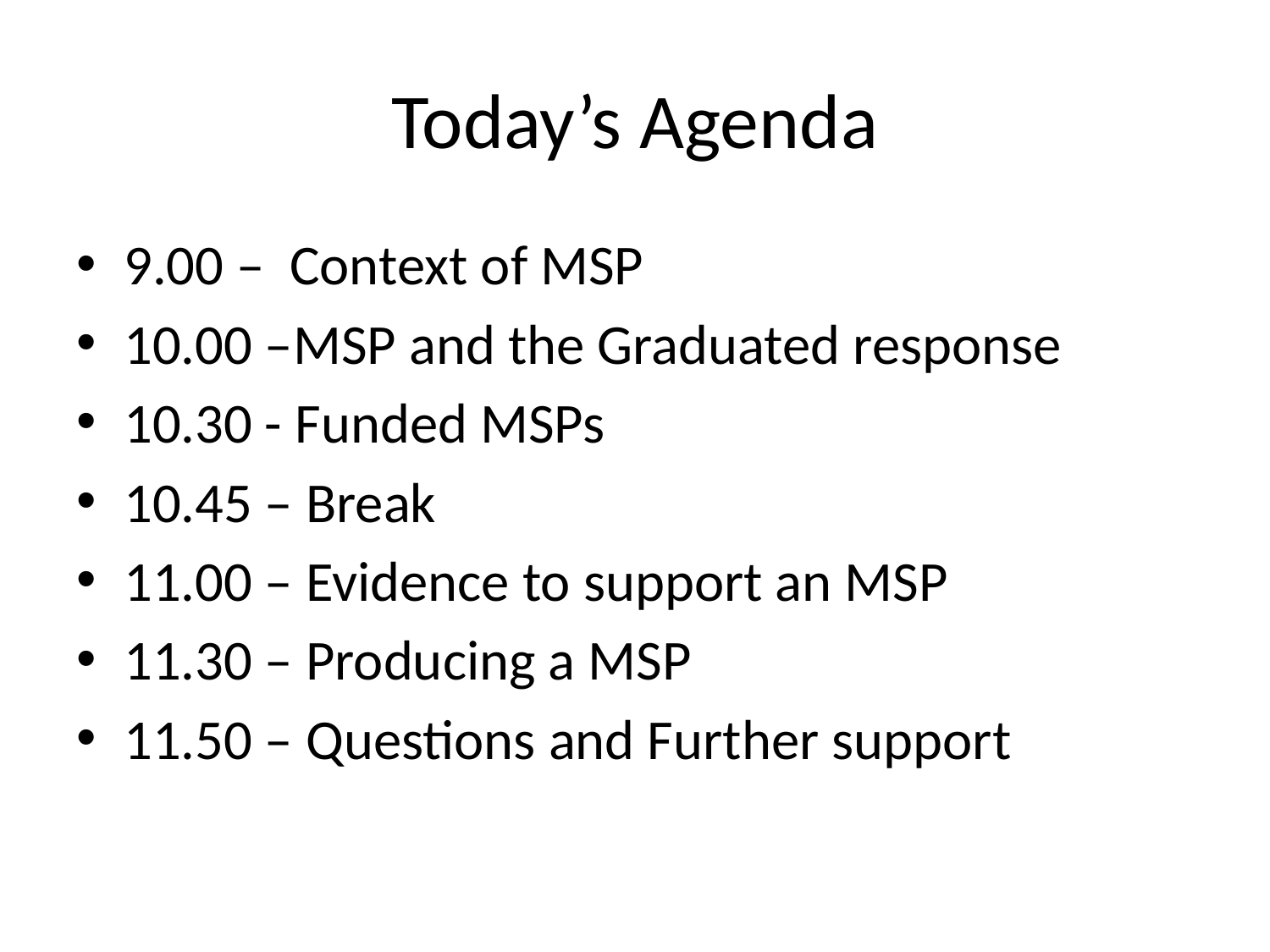

# Today’s Agenda
9.00 –  Context of MSP
10.00 –MSP and the Graduated response
10.30 - Funded MSPs
10.45 – Break
11.00 – Evidence to support an MSP
11.30 – Producing a MSP
11.50 – Questions and Further support